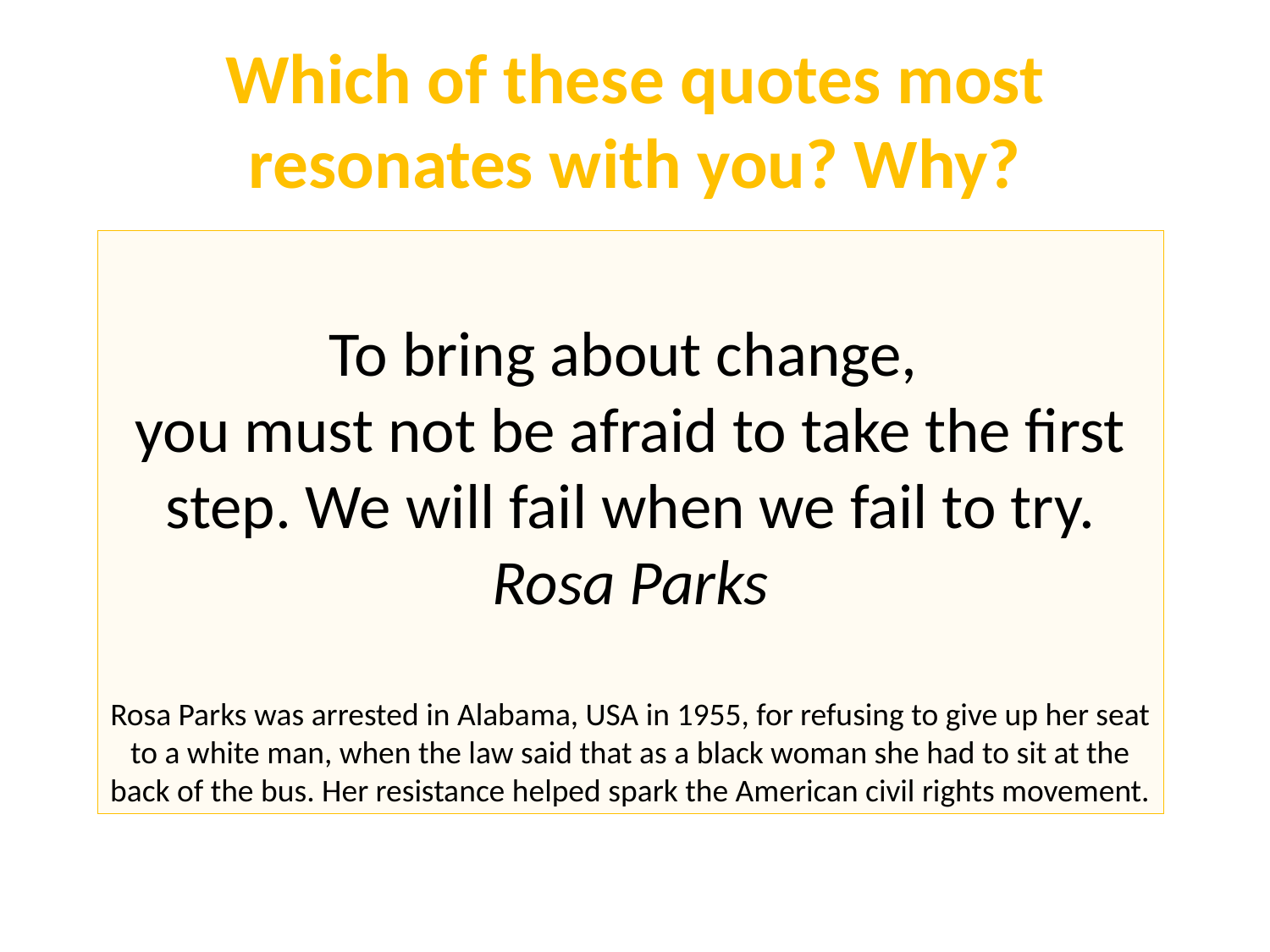

# Which of these quotes most resonates with you? Why?

To bring about change,
you must not be afraid to take the first step. We will fail when we fail to try.
Rosa Parks

Rosa Parks was arrested in Alabama, USA in 1955, for refusing to give up her seat to a white man, when the law said that as a black woman she had to sit at the back of the bus. Her resistance helped spark the American civil rights movement.